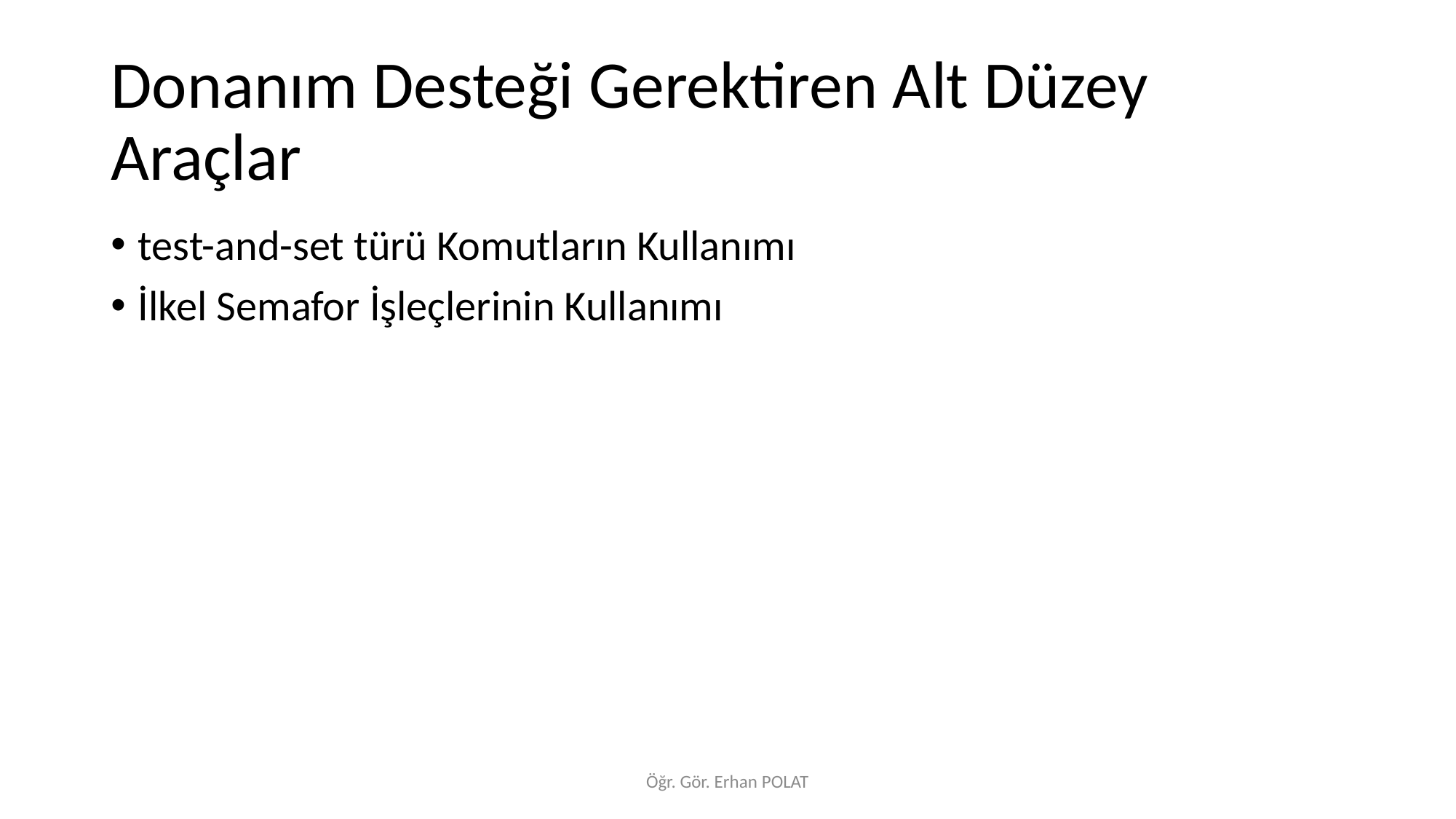

# Donanım Desteği Gerektiren Alt Düzey Araçlar
test-and-set türü Komutların Kullanımı
İlkel Semafor İşleçlerinin Kullanımı
Öğr. Gör. Erhan POLAT